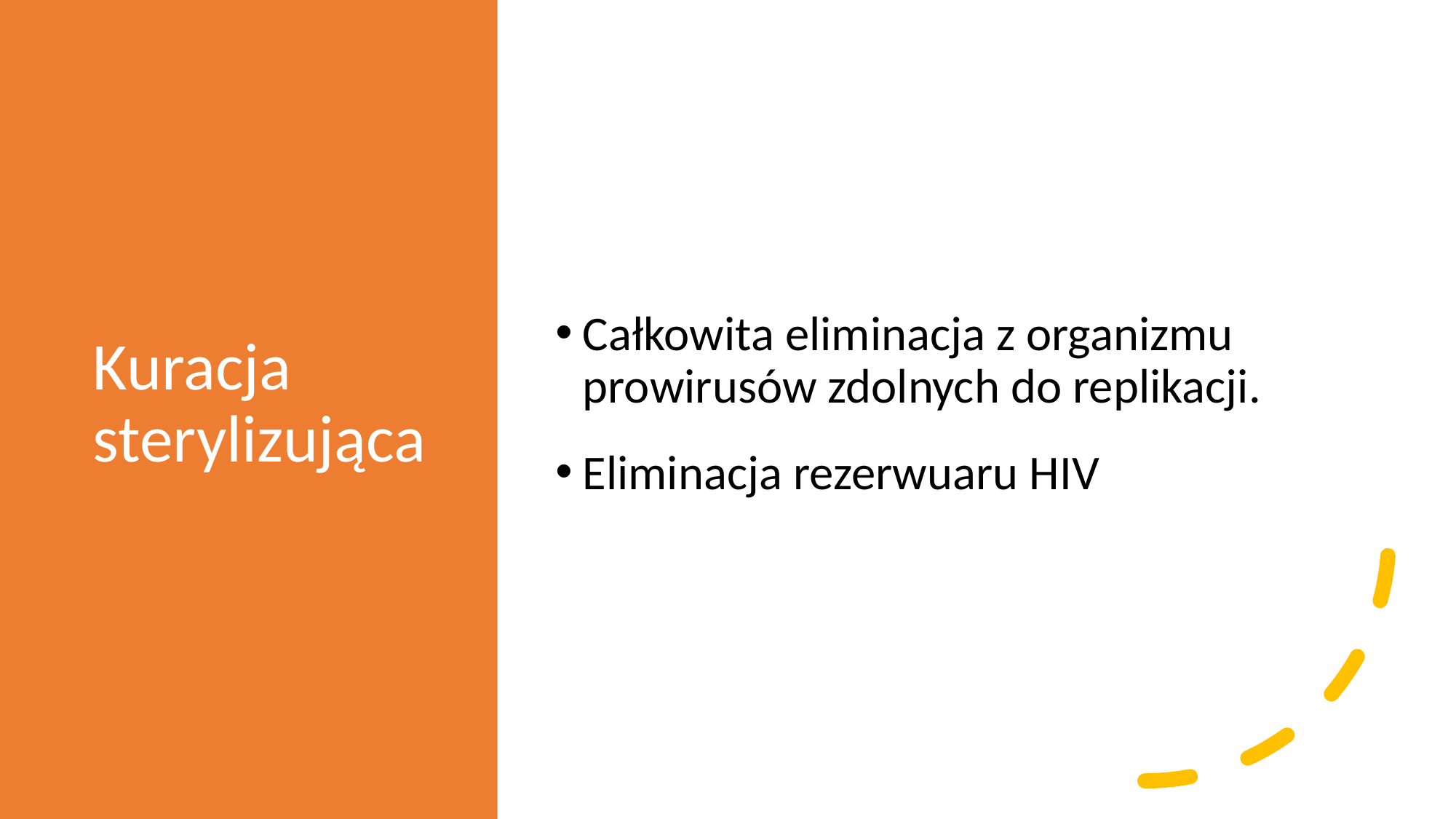

Kuracja sterylizująca
Całkowita eliminacja z organizmu prowirusów zdolnych do replikacji.
Eliminacja rezerwuaru HIV